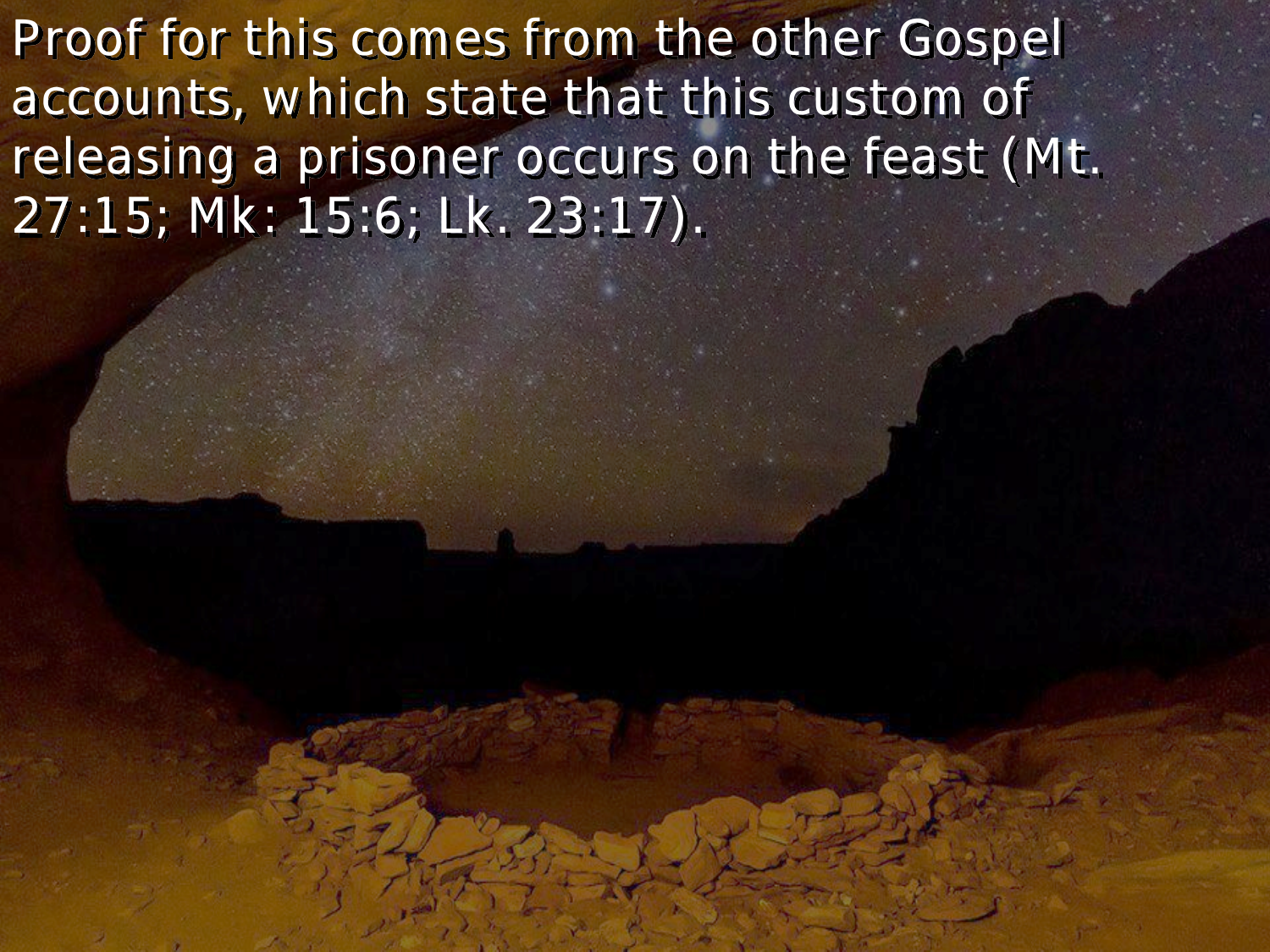

Proof for this comes from the other Gospel accounts, which state that this custom of releasing a prisoner occurs on the feast (Mt. 27:15; Mk: 15:6; Lk. 23:17).